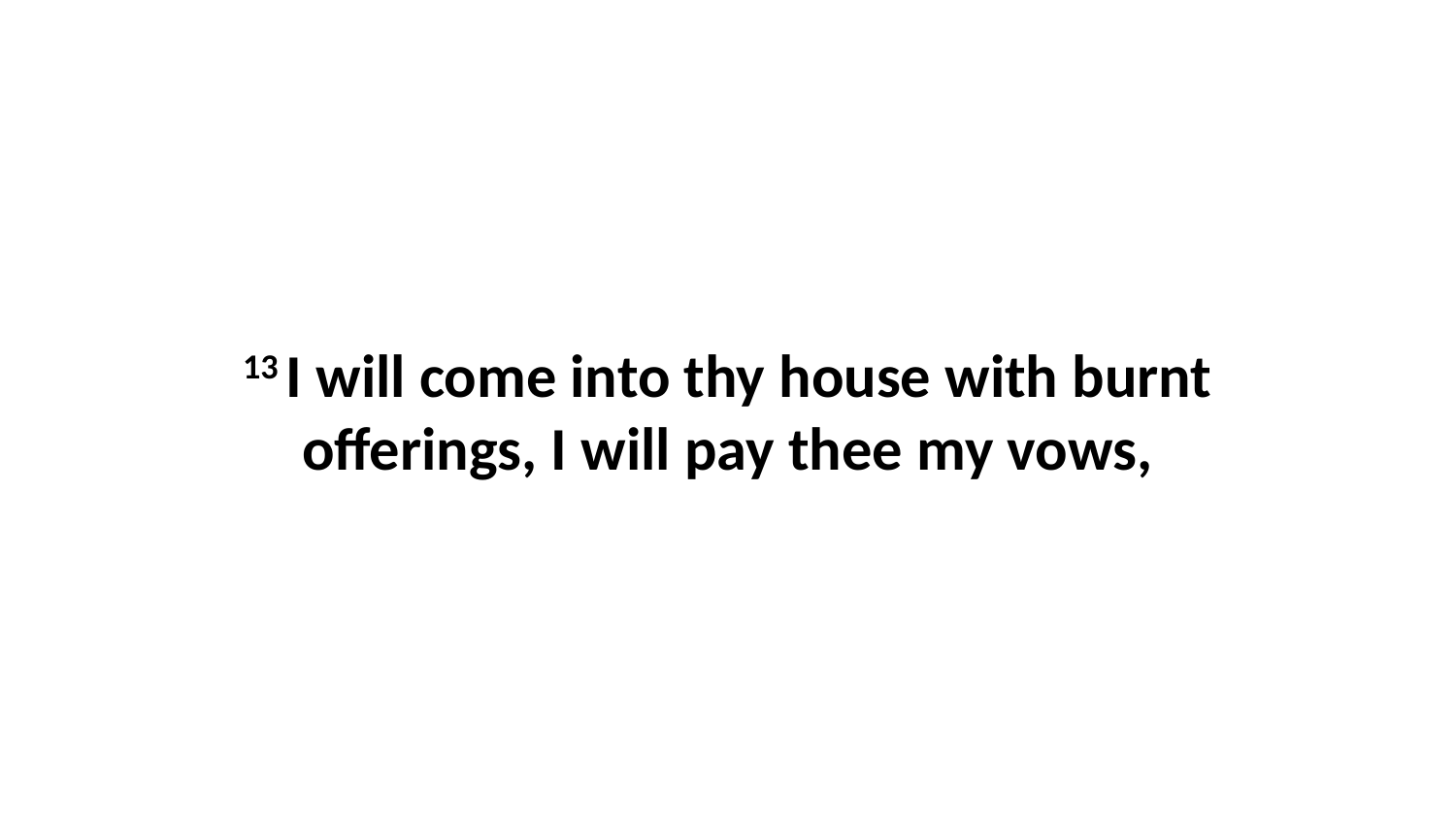

13 I will come into thy house with burnt offerings, I will pay thee my vows,